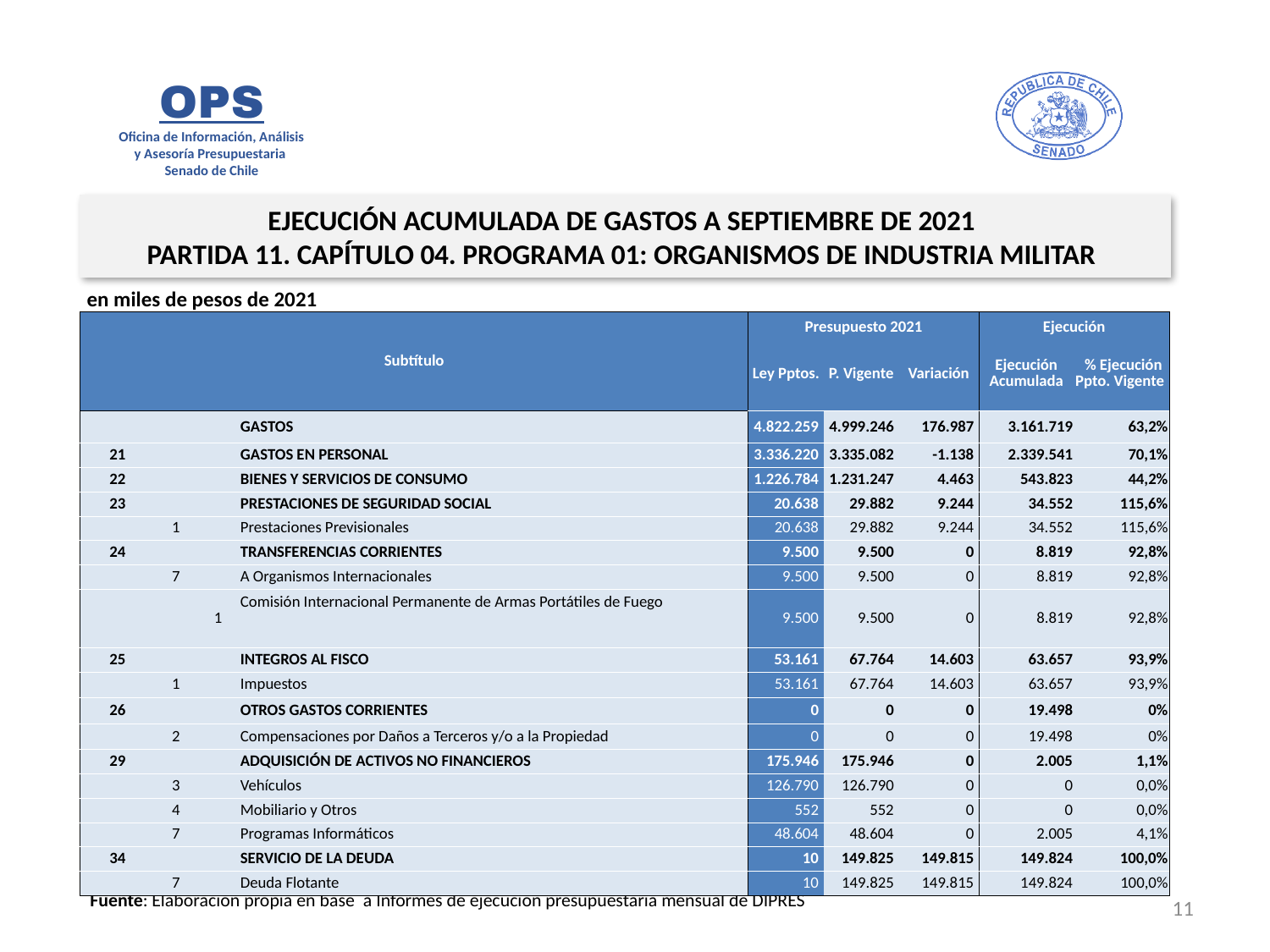

EJECUCIÓN ACUMULADA DE GASTOS A SEPTIEMBRE DE 2021
PARTIDA 11. CAPÍTULO 04. PROGRAMA 01: ORGANISMOS DE INDUSTRIA MILITAR
en miles de pesos de 2021
| Subtítulo |  |  |  | Presupuesto 2021 |  |  | Ejecución |  |
| --- | --- | --- | --- | --- | --- | --- | --- | --- |
|  |  |  |  | Ley Pptos. | P. Vigente | Variación | Ejecución Acumulada | % Ejecución Ppto. Vigente |
|  |  |  | GASTOS | 4.822.259 | 4.999.246 | 176.987 | 3.161.719 | 63,2% |
| 21 |  |  | GASTOS EN PERSONAL | 3.336.220 | 3.335.082 | -1.138 | 2.339.541 | 70,1% |
| 22 |  |  | BIENES Y SERVICIOS DE CONSUMO | 1.226.784 | 1.231.247 | 4.463 | 543.823 | 44,2% |
| 23 |  |  | PRESTACIONES DE SEGURIDAD SOCIAL | 20.638 | 29.882 | 9.244 | 34.552 | 115,6% |
|  | 1 |  | Prestaciones Previsionales | 20.638 | 29.882 | 9.244 | 34.552 | 115,6% |
| 24 |  |  | TRANSFERENCIAS CORRIENTES | 9.500 | 9.500 | 0 | 8.819 | 92,8% |
|  | 7 |  | A Organismos Internacionales | 9.500 | 9.500 | 0 | 8.819 | 92,8% |
|  |  | 1 | Comisión Internacional Permanente de Armas Portátiles de Fuego | 9.500 | 9.500 | 0 | 8.819 | 92,8% |
| 25 |  |  | INTEGROS AL FISCO | 53.161 | 67.764 | 14.603 | 63.657 | 93,9% |
|  | 1 |  | Impuestos | 53.161 | 67.764 | 14.603 | 63.657 | 93,9% |
| 26 |  |  | OTROS GASTOS CORRIENTES | 0 | 0 | 0 | 19.498 | 0% |
|  | 2 |  | Compensaciones por Daños a Terceros y/o a la Propiedad | 0 | 0 | 0 | 19.498 | 0% |
| 29 |  |  | ADQUISICIÓN DE ACTIVOS NO FINANCIEROS | 175.946 | 175.946 | 0 | 2.005 | 1,1% |
|  | 3 |  | Vehículos | 126.790 | 126.790 | 0 | 0 | 0,0% |
|  | 4 |  | Mobiliario y Otros | 552 | 552 | 0 | 0 | 0,0% |
|  | 7 |  | Programas Informáticos | 48.604 | 48.604 | 0 | 2.005 | 4,1% |
| 34 |  |  | SERVICIO DE LA DEUDA | 10 | 149.825 | 149.815 | 149.824 | 100,0% |
|  | 7 |  | Deuda Flotante | 10 | 149.825 | 149.815 | 149.824 | 100,0% |
Fuente: Elaboración propia en base  a Informes de ejecución presupuestaria mensual de DIPRES
11